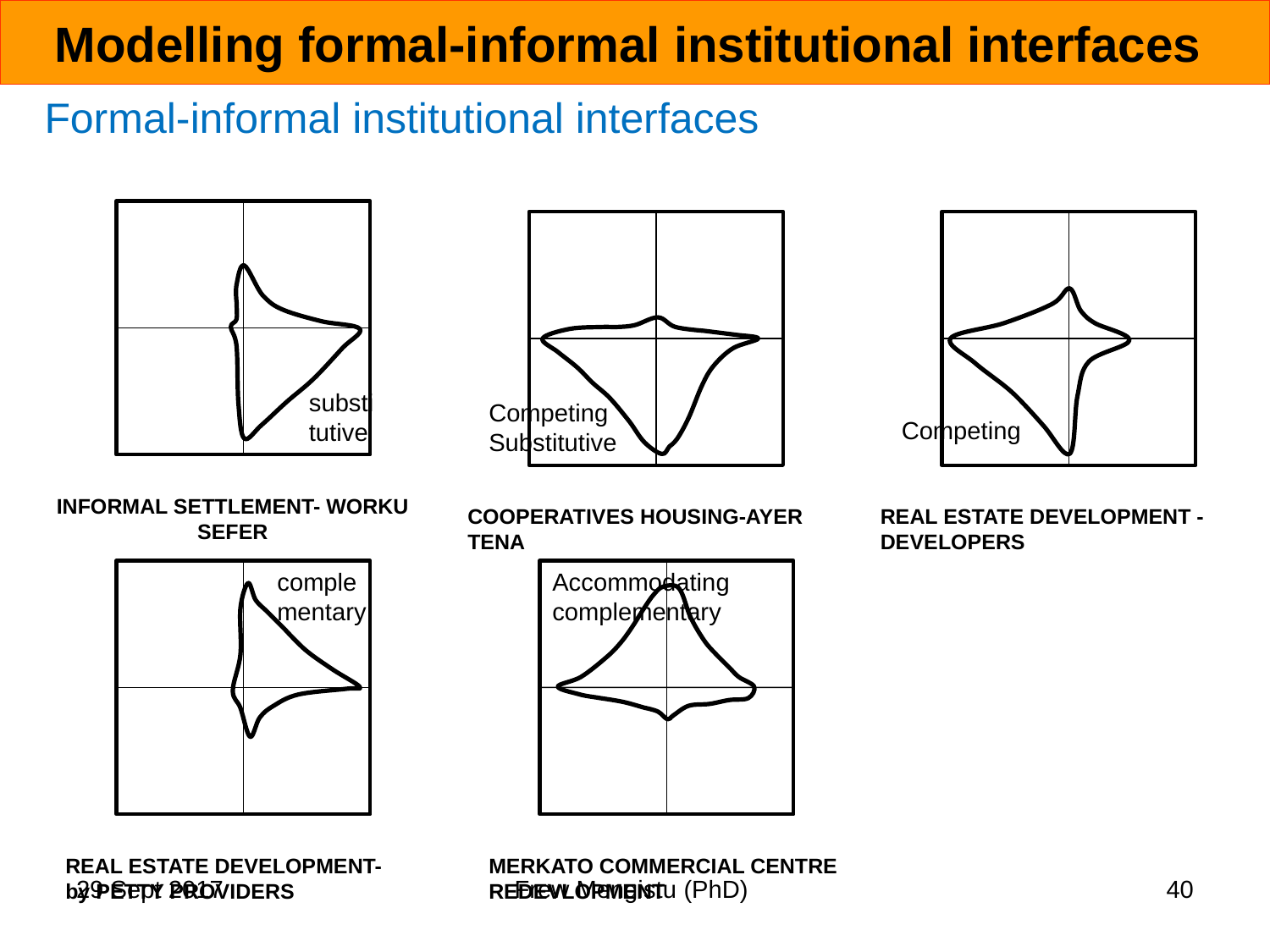

# Modelling formal-informal institutional interfaces
Formal-informal institutional interfaces

substitutive
Competing
Substitutive
Competing
INFORMAL SETTLEMENT- WORKU SEFER
COOPERATIVES HOUSING-AYER TENA
REAL ESTATE DEVELOPMENT - DEVELOPERS

complementary

Accommodating
complementary

REAL ESTATE DEVELOPMENT-by PETTY PROVIDERS
MERKATO COMMERCIAL CENTRE REDEVLOPMENT
29 Sept 2017
Frew Mengistu (PhD)
40